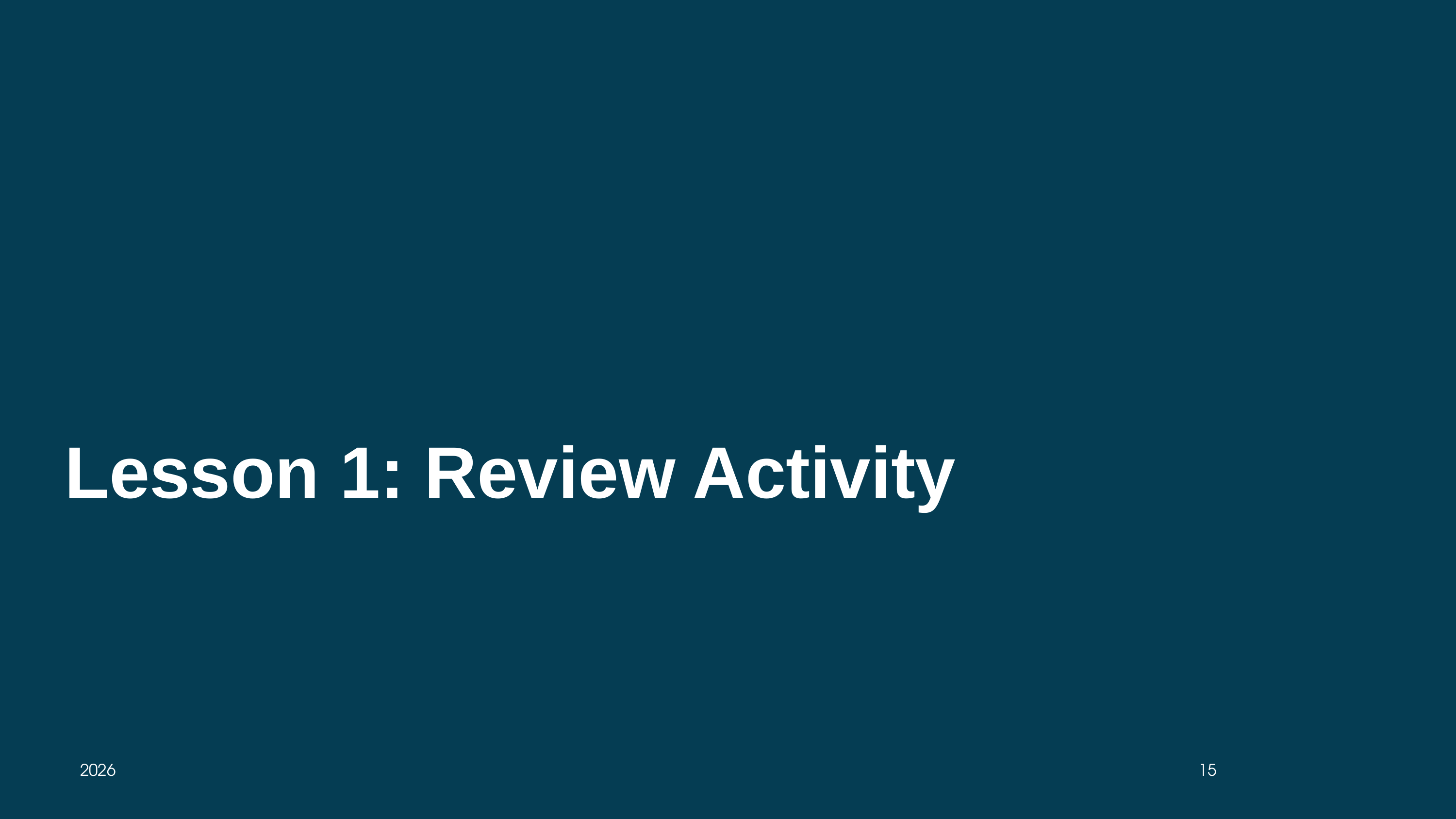

# Lesson 1: Review Activity
15
2026